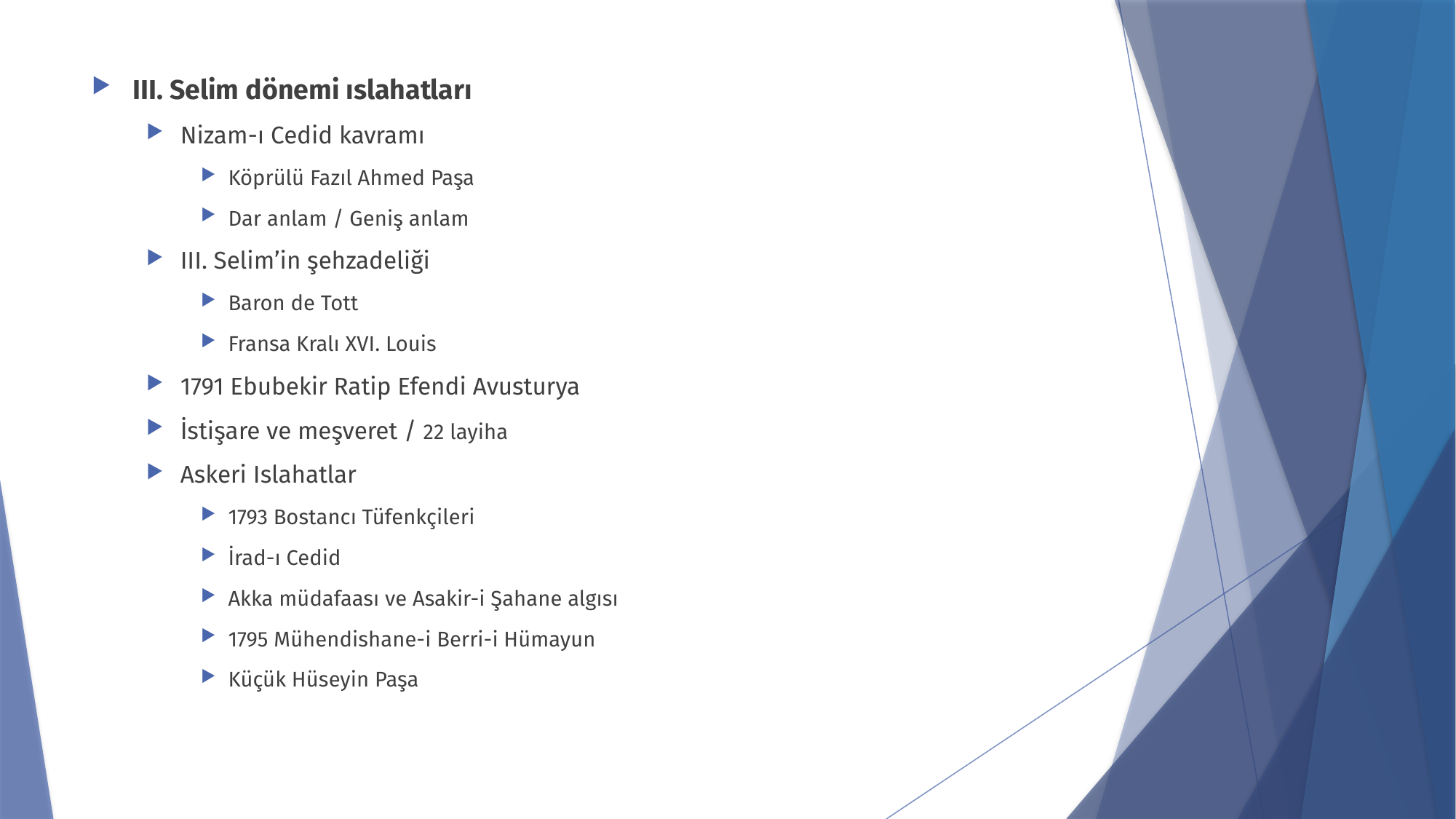

III. Selim dönemi ıslahatları
Nizam-ı Cedid kavramı
Köprülü Fazıl Ahmed Paşa
Dar anlam / Geniş anlam
III. Selim’in şehzadeliği
Baron de Tott
Fransa Kralı XVI. Louis
1791 Ebubekir Ratip Efendi Avusturya
İstişare ve meşveret / 22 layiha
Askeri Islahatlar
1793 Bostancı Tüfenkçileri
İrad-ı Cedid
Akka müdafaası ve Asakir-i Şahane algısı
1795 Mühendishane-i Berri-i Hümayun
Küçük Hüseyin Paşa